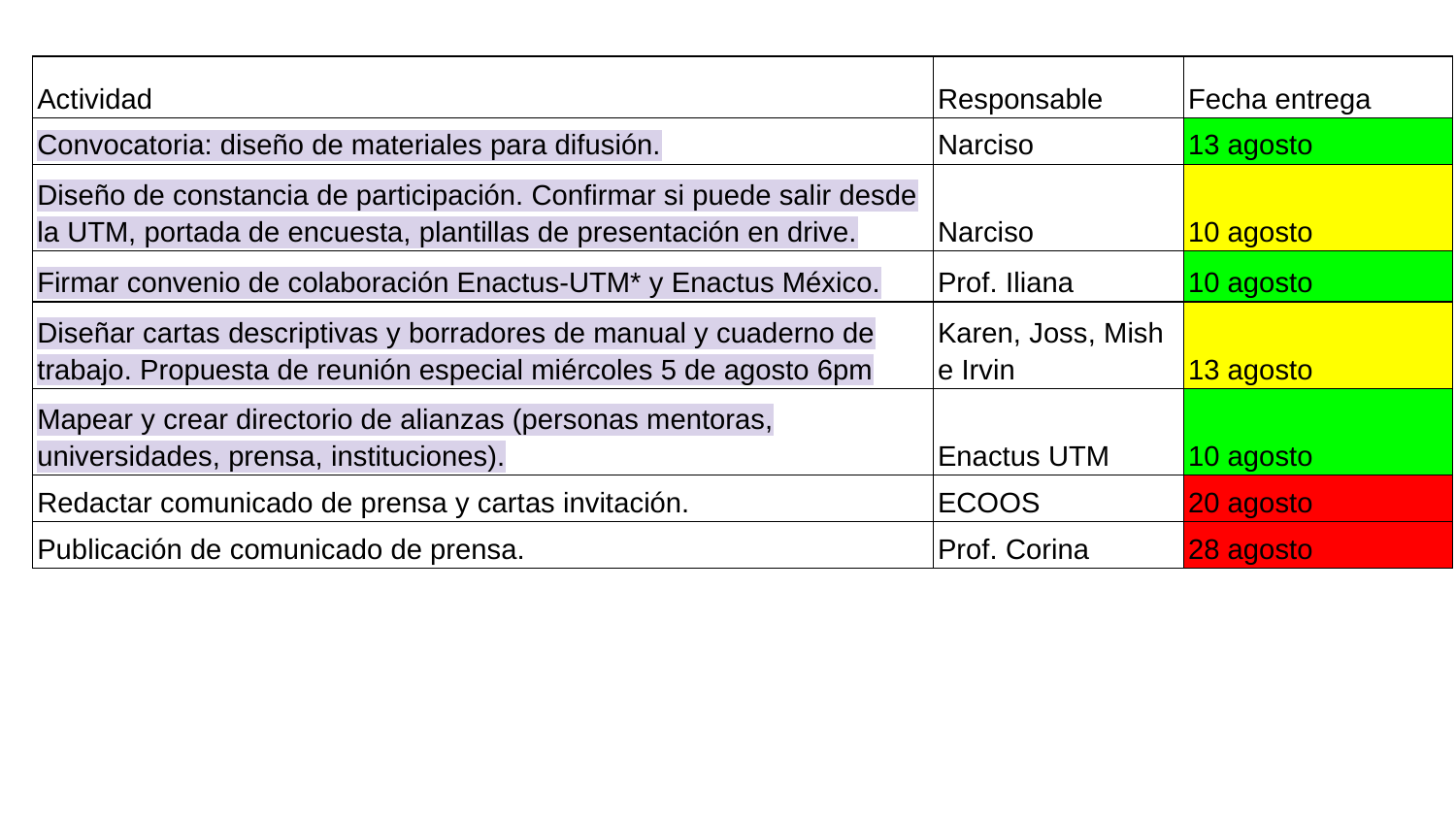

| Actividad | Responsable | Fecha entrega |
| --- | --- | --- |
| Convocatoria: diseño de materiales para difusión. | Narciso | 13 agosto |
| Diseño de constancia de participación. Confirmar si puede salir desde la UTM, portada de encuesta, plantillas de presentación en drive. | Narciso | 10 agosto |
| Firmar convenio de colaboración Enactus-UTM\* y Enactus México. | Prof. Iliana | 10 agosto |
| Diseñar cartas descriptivas y borradores de manual y cuaderno de trabajo. Propuesta de reunión especial miércoles 5 de agosto 6pm | Karen, Joss, Mish e Irvin | 13 agosto |
| Mapear y crear directorio de alianzas (personas mentoras, universidades, prensa, instituciones). | Enactus UTM | 10 agosto |
| Redactar comunicado de prensa y cartas invitación. | ECOOS | 20 agosto |
| Publicación de comunicado de prensa. | Prof. Corina | 28 agosto |